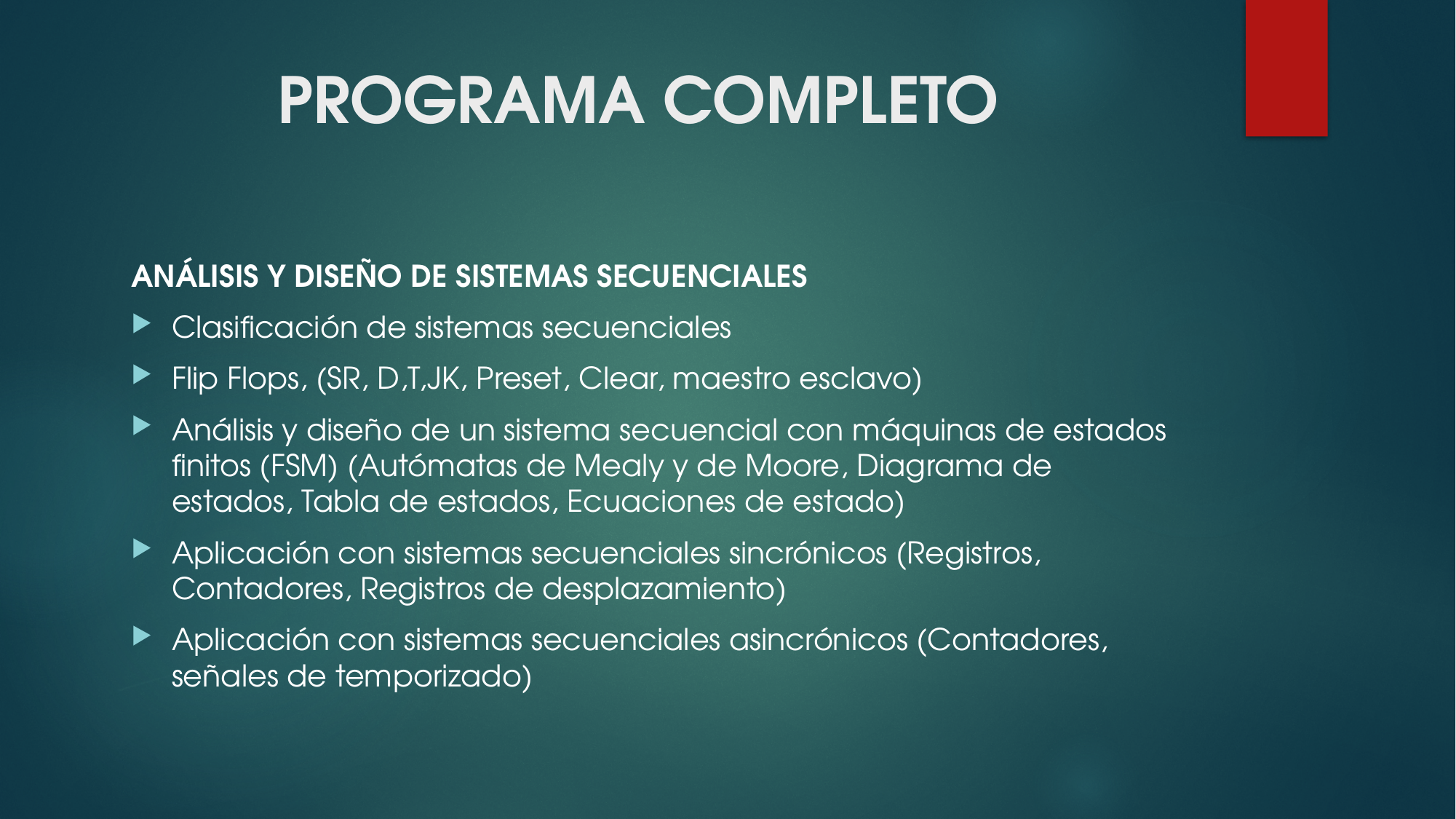

# PROGRAMA COMPLETO

ANÁLISIS Y DISEÑO DE SISTEMAS SECUENCIALES
Clasificación de sistemas secuenciales
Flip Flops, (SR, D,T,JK, Preset, Clear, maestro esclavo)
Análisis y diseño de un sistema secuencial con máquinas de estados finitos (FSM) (Autómatas de Mealy y de Moore, Diagrama de estados, Tabla de estados, Ecuaciones de estado)
Aplicación con sistemas secuenciales sincrónicos (Registros, Contadores, Registros de desplazamiento)
Aplicación con sistemas secuenciales asincrónicos (Contadores, señales de temporizado)